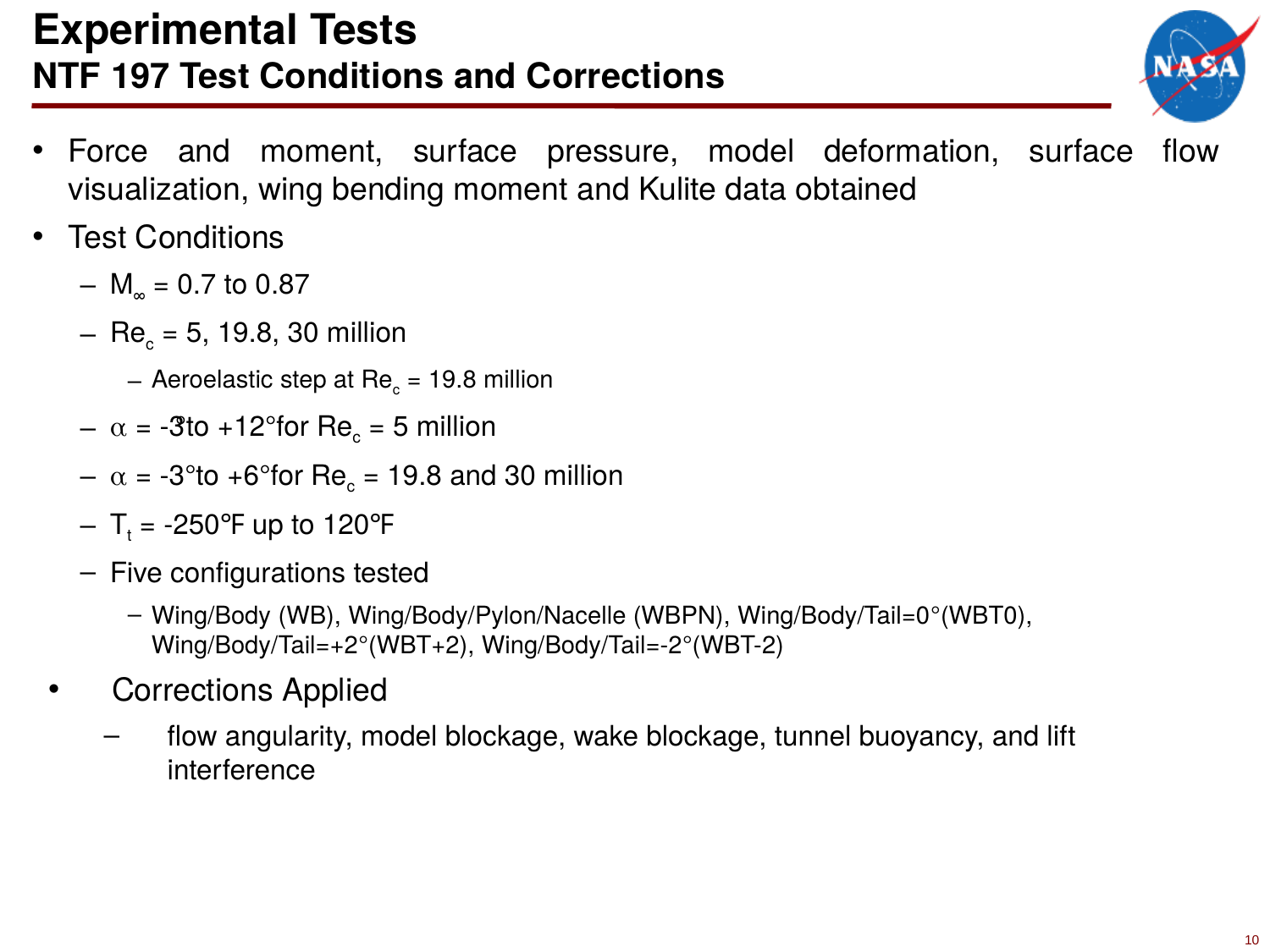

# Experimental Tests NTF 197 Test Conditions and Corrections
Force and moment, surface pressure, model deformation, surface flow visualization, wing bending moment and Kulite data obtained
Test Conditions
M∞ = 0.7 to 0.87
Rec = 5, 19.8, 30 million
Aeroelastic step at Rec = 19.8 million
α = -3 °to +12°for Rec = 5 million
α = -3°to +6°for Rec = 19.8 and 30 million
Tt = -250℉ up to 120℉
Five configurations tested
Wing/Body (WB), Wing/Body/Pylon/Nacelle (WBPN), Wing/Body/Tail=0°(WBT0), Wing/Body/Tail=+2°(WBT+2), Wing/Body/Tail=-2°(WBT-2)
Corrections Applied
flow angularity, model blockage, wake blockage, tunnel buoyancy, and lift interference